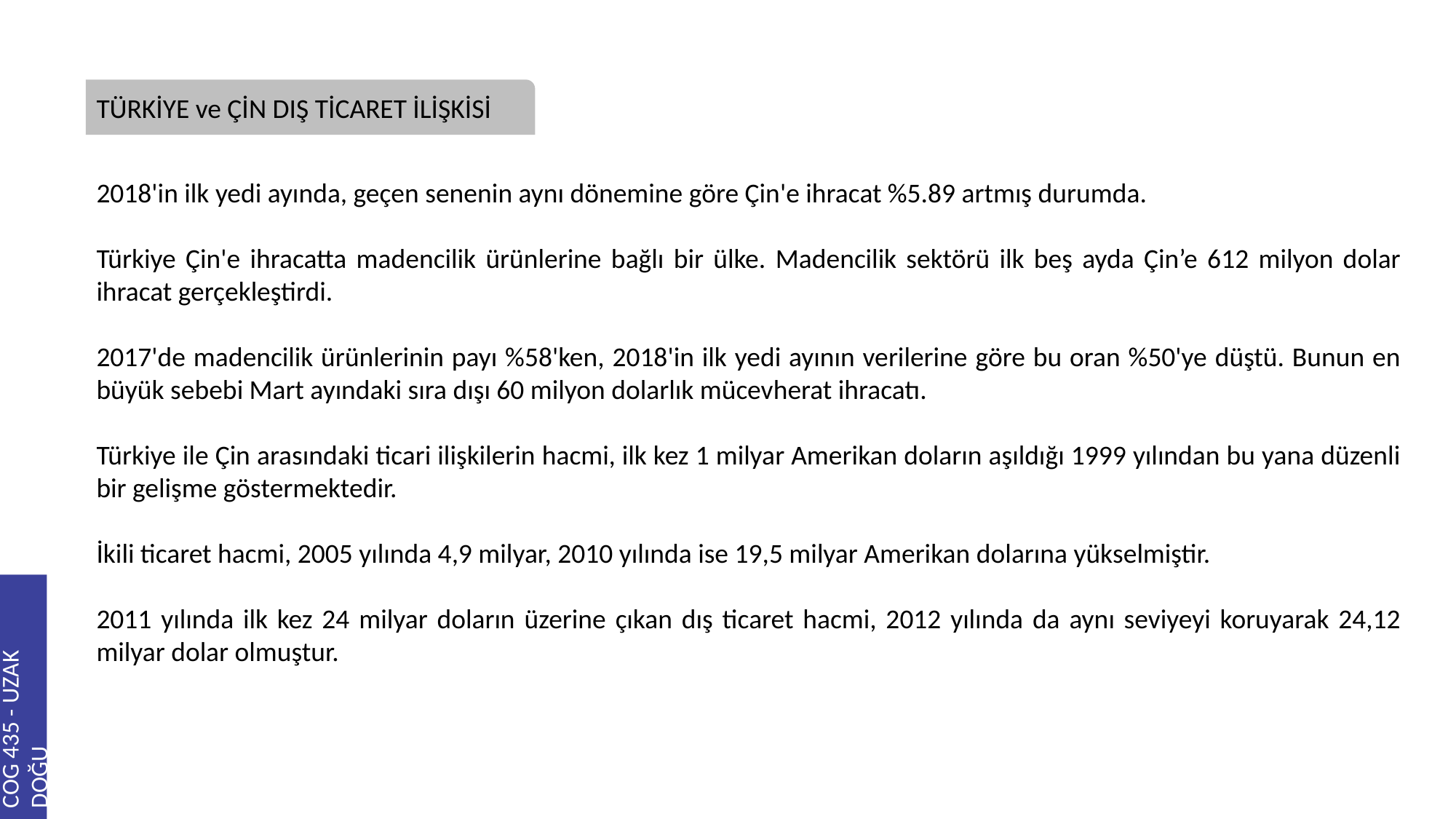

TÜRKİYE ve ÇİN DIŞ TİCARET İLİŞKİSİ
2018'in ilk yedi ayında, geçen senenin aynı dönemine göre Çin'e ihracat %5.89 artmış durumda.

Türkiye Çin'e ihracatta madencilik ürünlerine bağlı bir ülke. Madencilik sektörü ilk beş ayda Çin’e 612 milyon dolar ihracat gerçekleştirdi.

2017'de madencilik ürünlerinin payı %58'ken, 2018'in ilk yedi ayının verilerine göre bu oran %50'ye düştü. Bunun en büyük sebebi Mart ayındaki sıra dışı 60 milyon dolarlık mücevherat ihracatı.

Türkiye ile Çin arasındaki ticari ilişkilerin hacmi, ilk kez 1 milyar Amerikan doların aşıldığı 1999 yılından bu yana düzenli bir gelişme göstermektedir.

İkili ticaret hacmi, 2005 yılında 4,9 milyar, 2010 yılında ise 19,5 milyar Amerikan dolarına yükselmiştir.

2011 yılında ilk kez 24 milyar doların üzerine çıkan dış ticaret hacmi, 2012 yılında da aynı seviyeyi koruyarak 24,12 milyar dolar olmuştur.

COG 435 - UZAK DOĞU